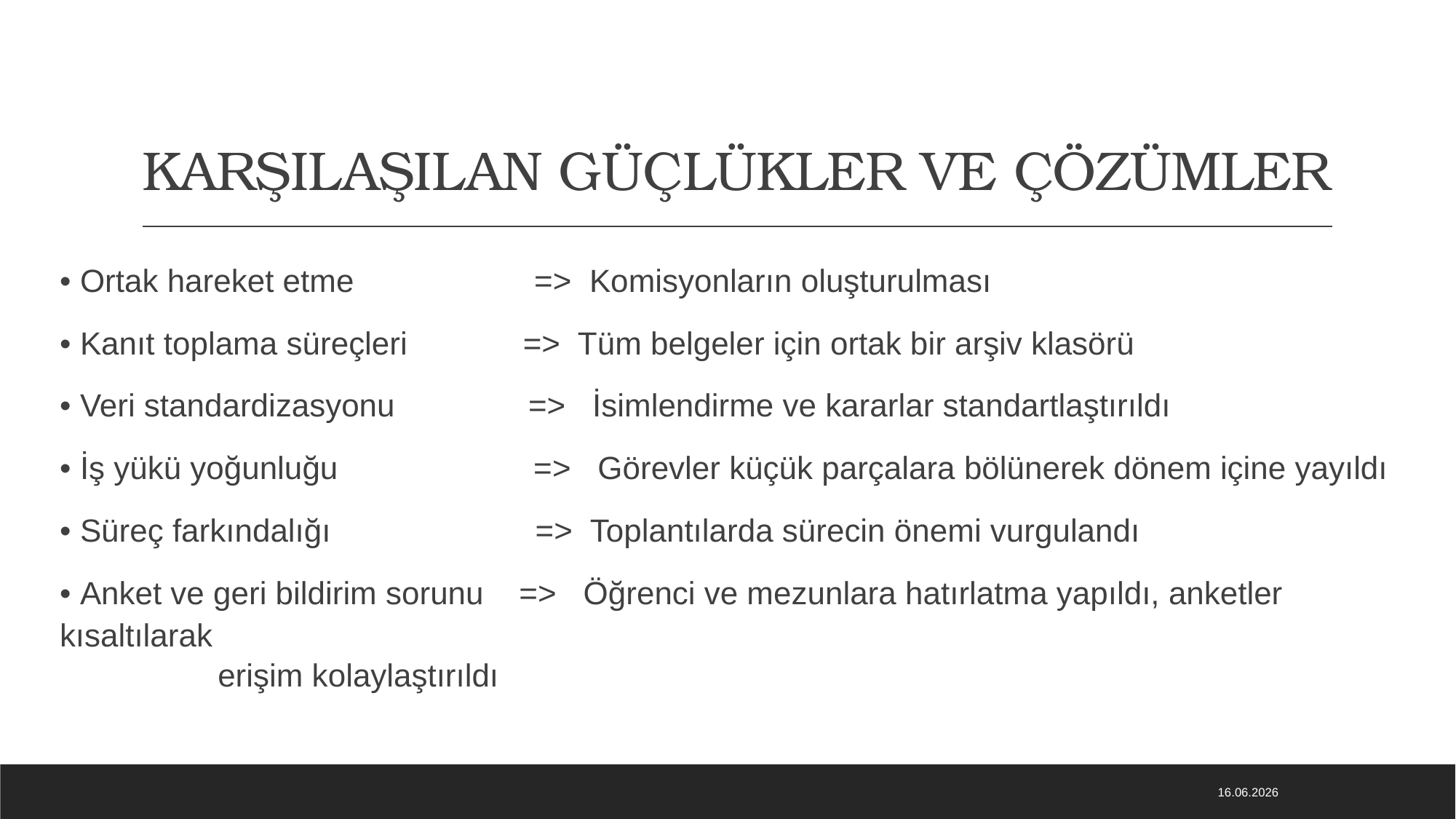

# KARŞILAŞILAN GÜÇLÜKLER VE ÇÖZÜMLER
• Ortak hareket etme	                  =>  Komisyonların oluşturulması
• Kanıt toplama süreçleri             =>  Tüm belgeler için ortak bir arşiv klasörü
• Veri standardizasyonu               =>   İsimlendirme ve kararlar standartlaştırıldı
• İş yükü yoğunluğu                      =>   Görevler küçük parçalara bölünerek dönem içine yayıldı
• Süreç farkındalığı                       =>  Toplantılarda sürecin önemi vurgulandı
• Anket ve geri bildirim sorunu    =>   Öğrenci ve mezunlara hatırlatma yapıldı, anketler kısaltılarak
				erişim kolaylaştırıldı

16.06.2026